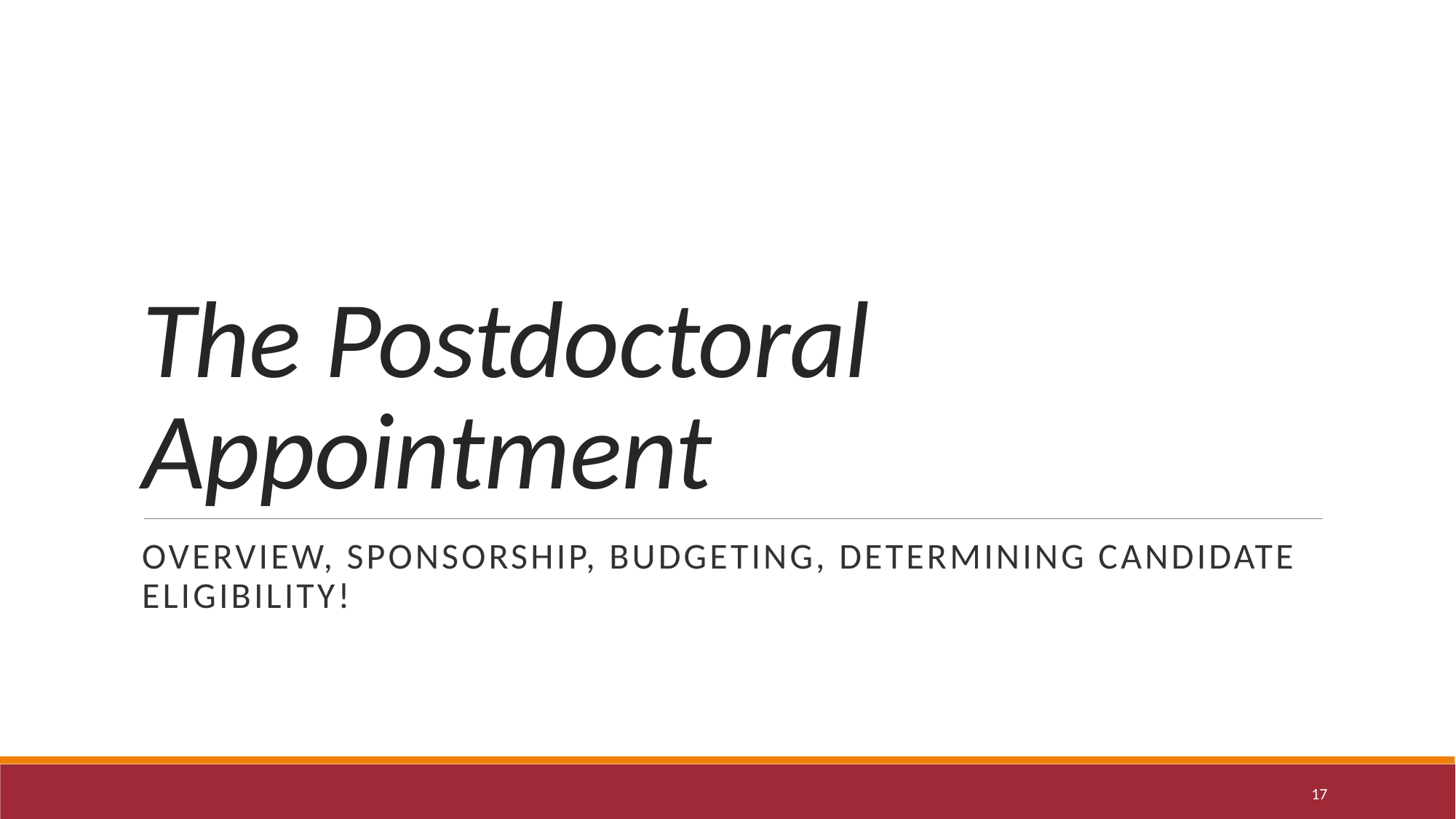

# The Postdoctoral Appointment
Overview, Sponsorship, Budgeting, Determining Candidate Eligibility!
17